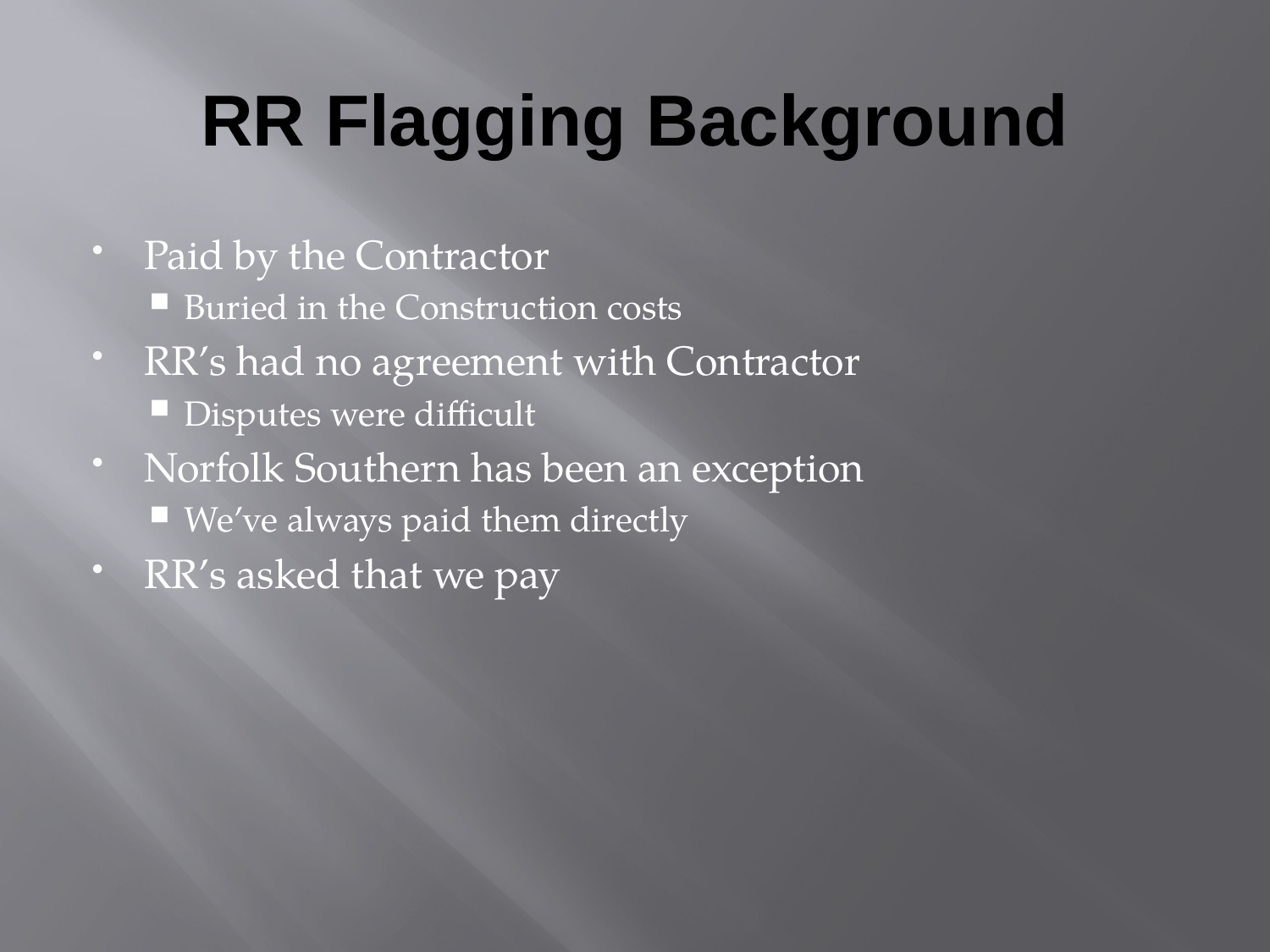

# RR Flagging Background
Paid by the Contractor
Buried in the Construction costs
RR’s had no agreement with Contractor
Disputes were difficult
Norfolk Southern has been an exception
We’ve always paid them directly
RR’s asked that we pay